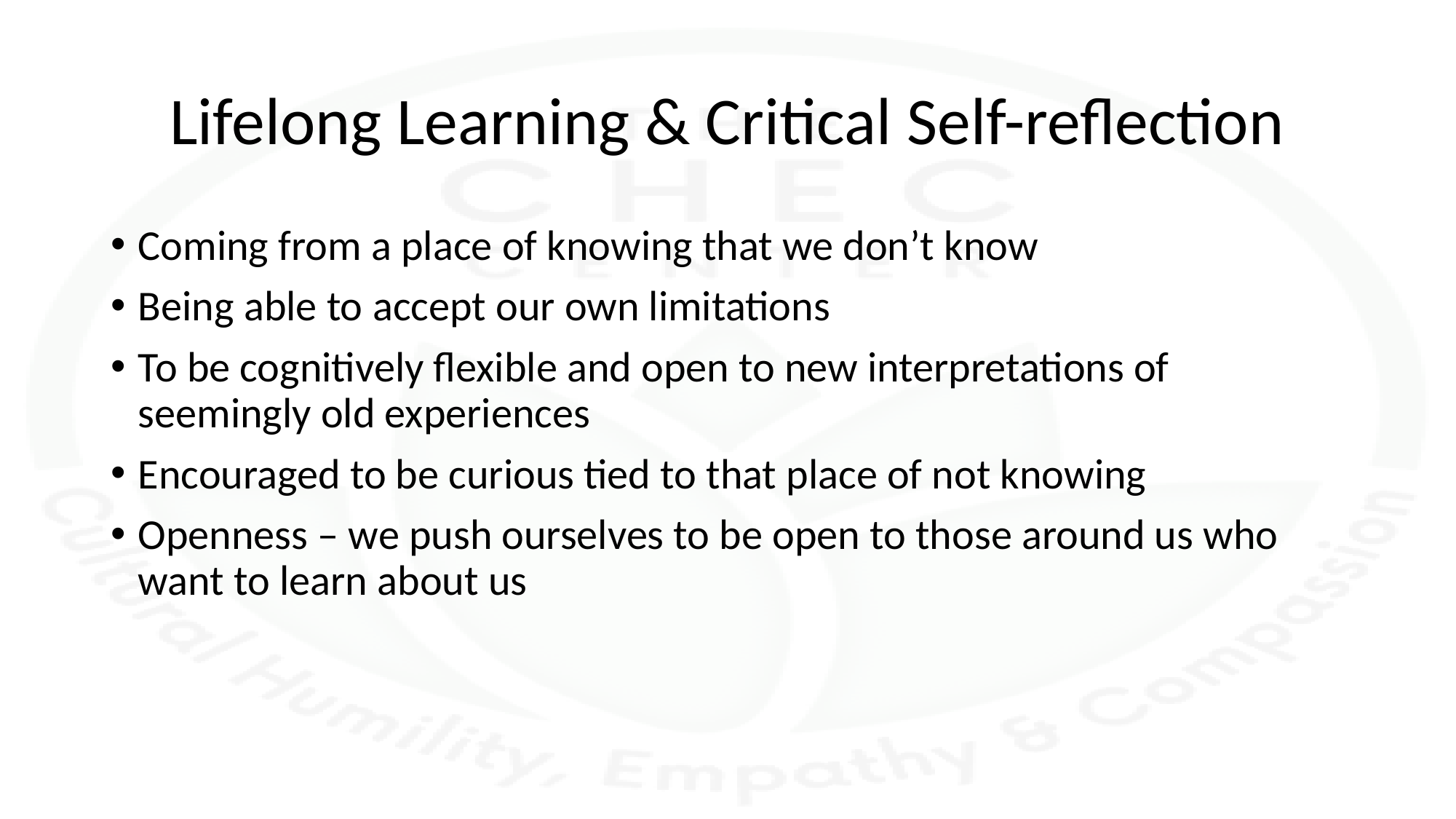

# Lifelong Learning & Critical Self-reflection
Coming from a place of knowing that we don’t know
Being able to accept our own limitations
To be cognitively flexible and open to new interpretations of seemingly old experiences
Encouraged to be curious tied to that place of not knowing
Openness – we push ourselves to be open to those around us who want to learn about us